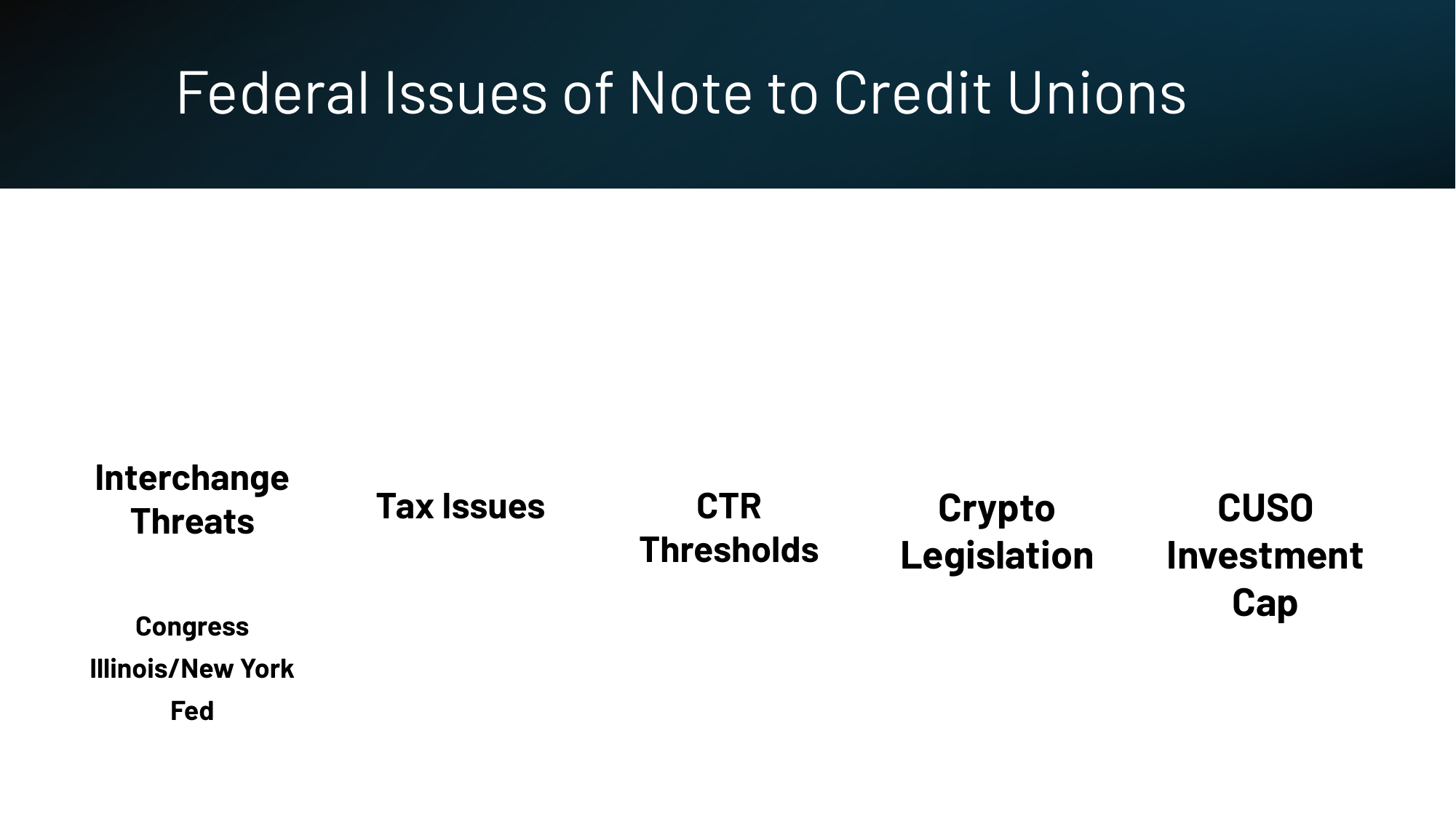

# Federal Issues of Note to Credit Unions
Interchange Threats
Congress
Illinois/New York
Fed
Tax Issues
CTR Thresholds

Crypto Legislation
CUSO Investment Cap